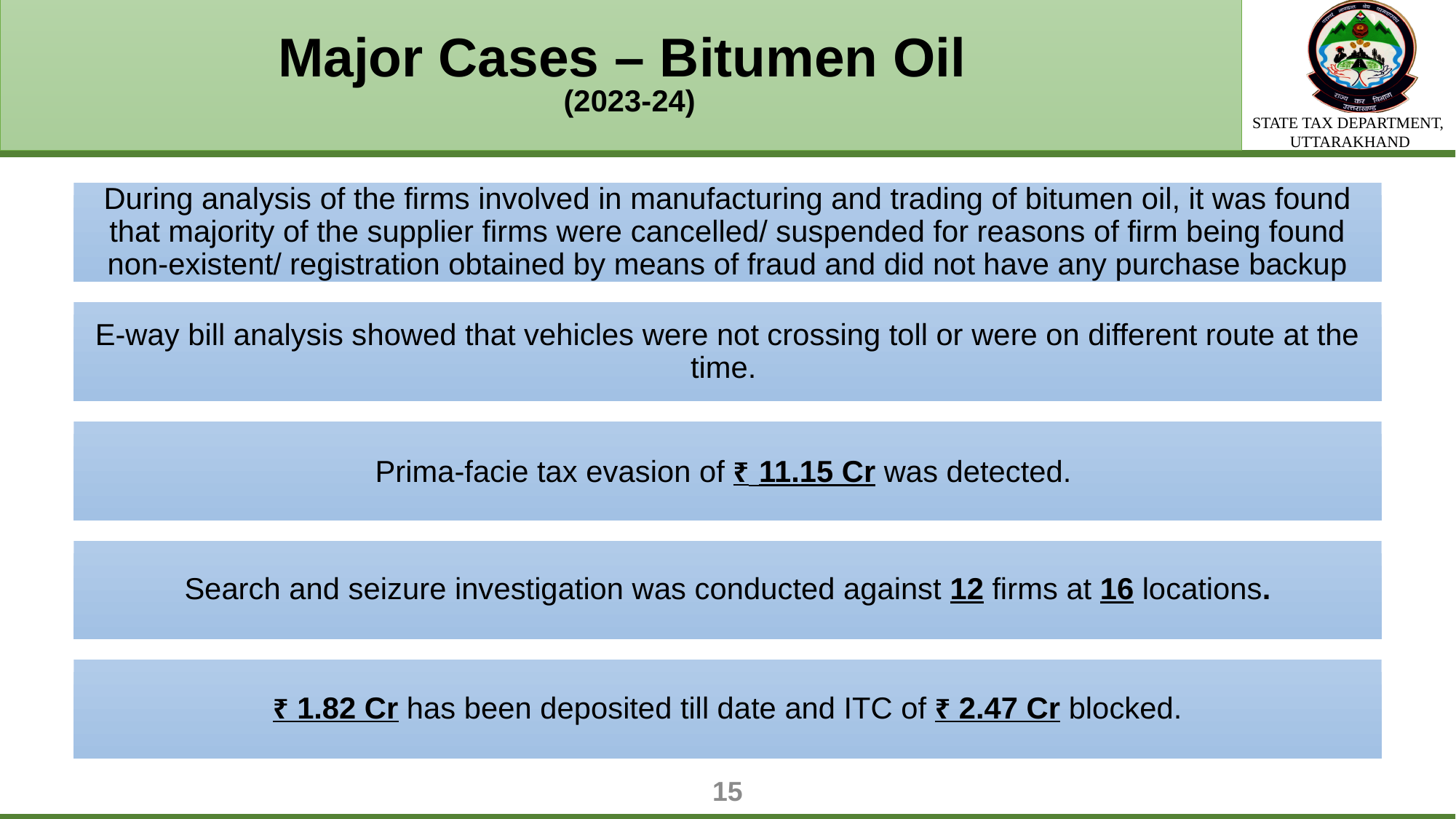

# Major Cases – Bitumen Oil (2023-24)
During analysis of the firms involved in manufacturing and trading of bitumen oil, it was found that majority of the supplier firms were cancelled/ suspended for reasons of firm being found non-existent/ registration obtained by means of fraud and did not have any purchase backup
E-way bill analysis showed that vehicles were not crossing toll or were on different route at the time.
Prima-facie tax evasion of ₹ 11.15 Cr was detected.
Search and seizure investigation was conducted against 12 firms at 16 locations.
₹ 1.82 Cr has been deposited till date and ITC of ₹ 2.47 Cr blocked.
15